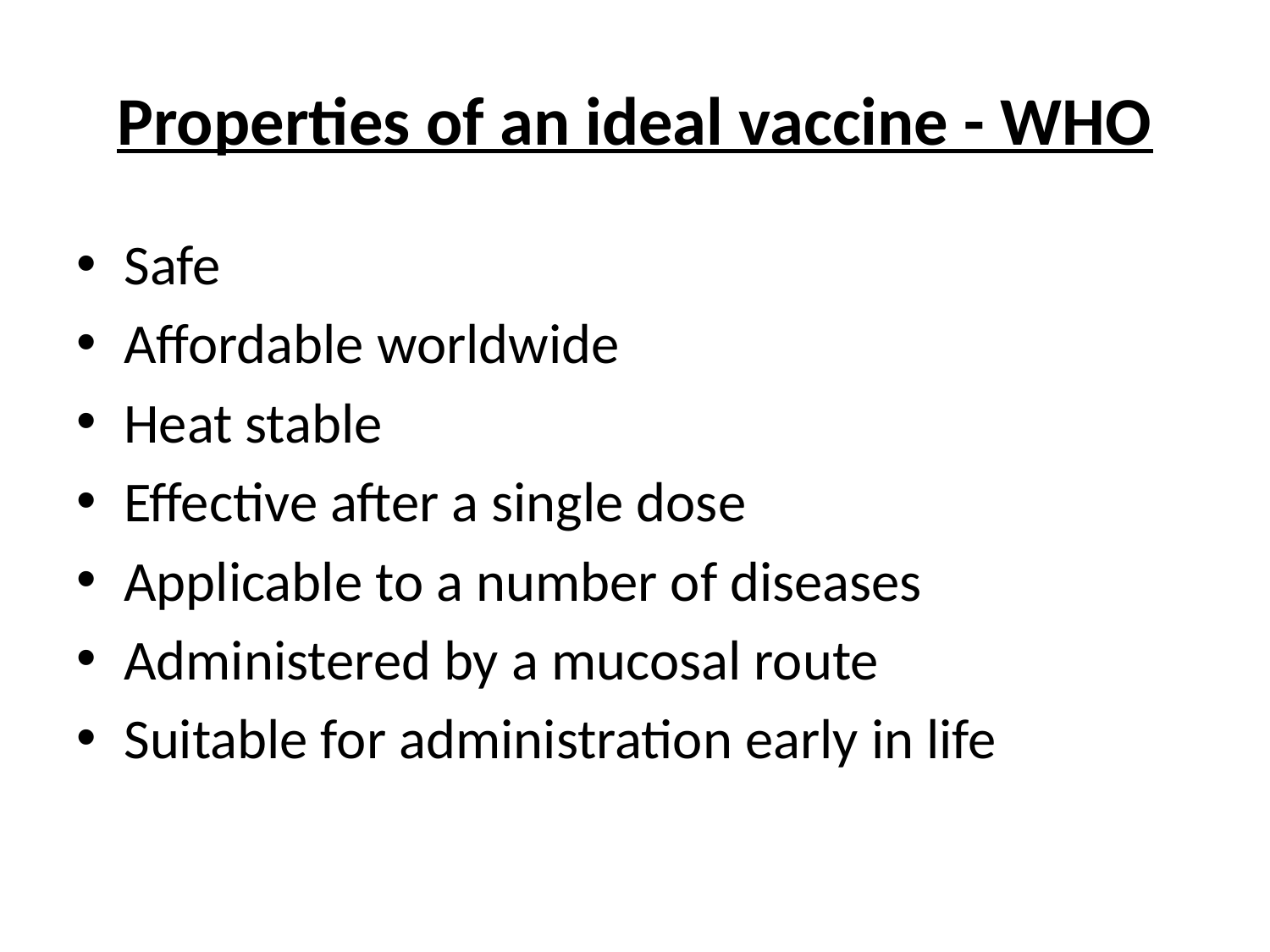

# Properties of an ideal vaccine - WHO
Safe
Affordable worldwide
Heat stable
Effective after a single dose
Applicable to a number of diseases
Administered by a mucosal route
Suitable for administration early in life